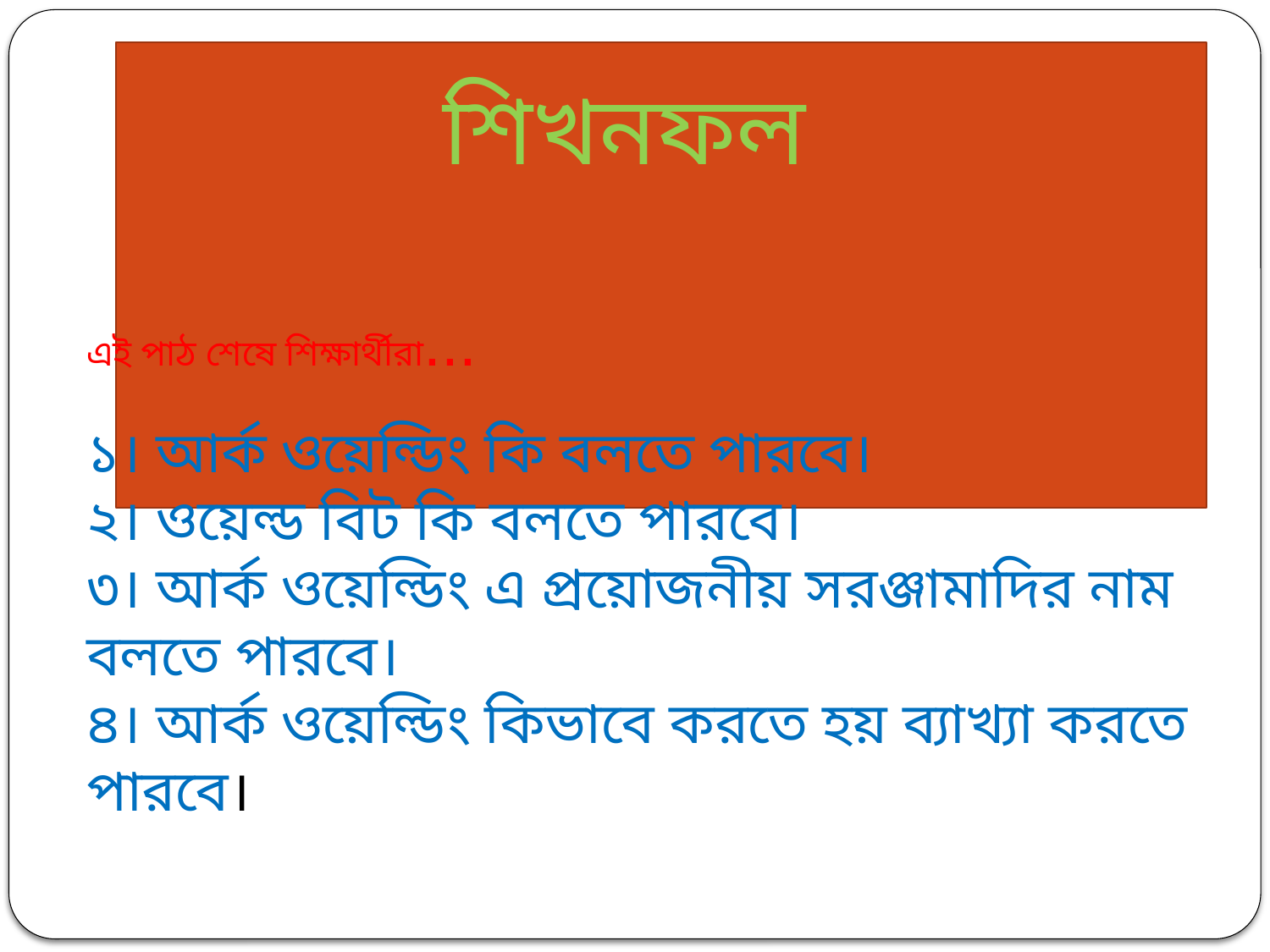

শিখনফল
এই পাঠ শেষে শিক্ষার্থীরা...

১। আর্ক ওয়েল্ডিং কি বলতে পারবে।
২। ওয়েল্ড বিট কি বলতে পারবে।
৩। আর্ক ওয়েল্ডিং এ প্রয়োজনীয় সরঞ্জামাদির নাম বলতে পারবে।
৪। আর্ক ওয়েল্ডিং কিভাবে করতে হয় ব্যাখ্যা করতে পারবে।